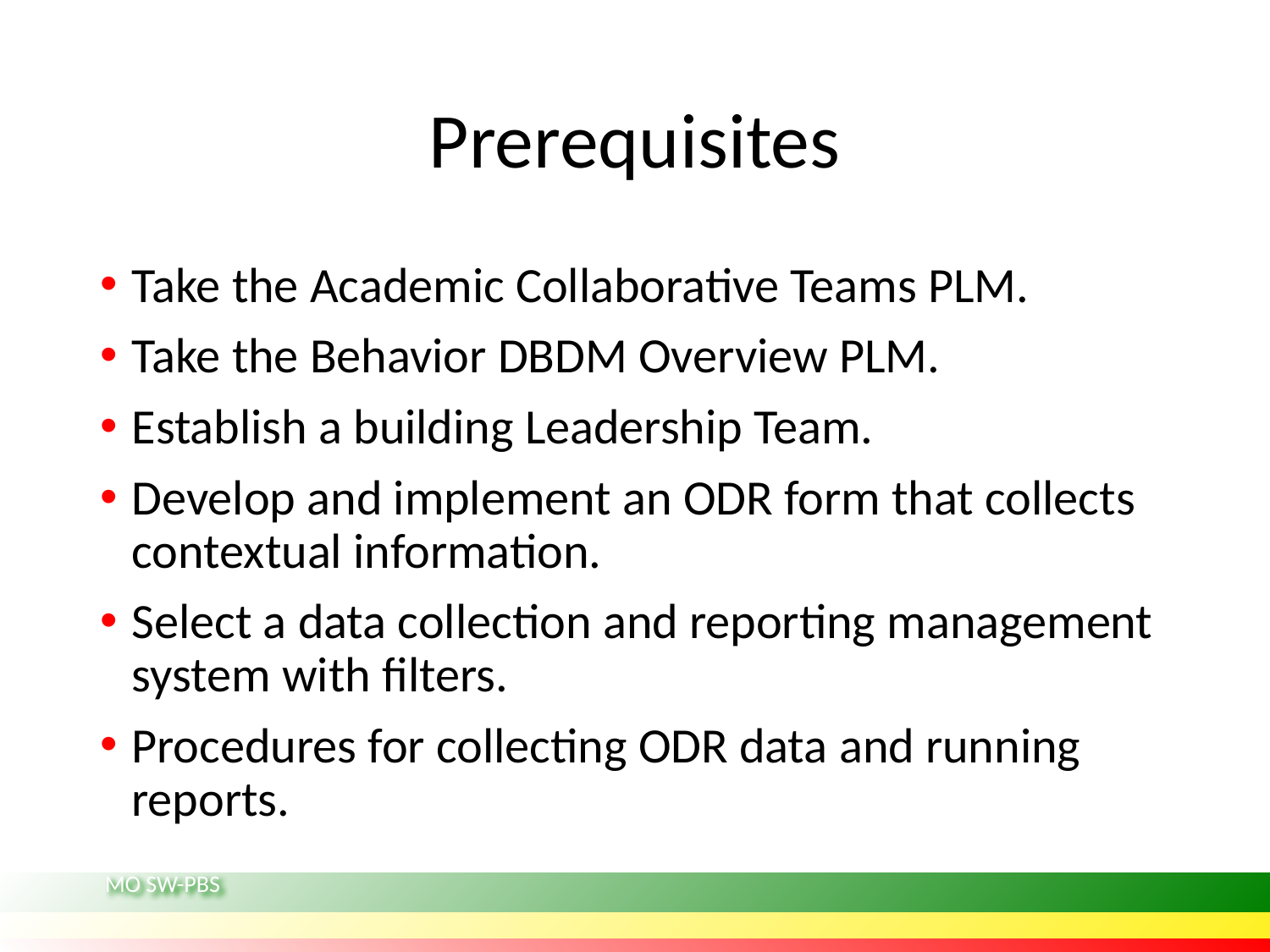

# Prerequisites
Take the Academic Collaborative Teams PLM.
Take the Behavior DBDM Overview PLM.
Establish a building Leadership Team.
Develop and implement an ODR form that collects contextual information.
Select a data collection and reporting management system with filters.
Procedures for collecting ODR data and running reports.